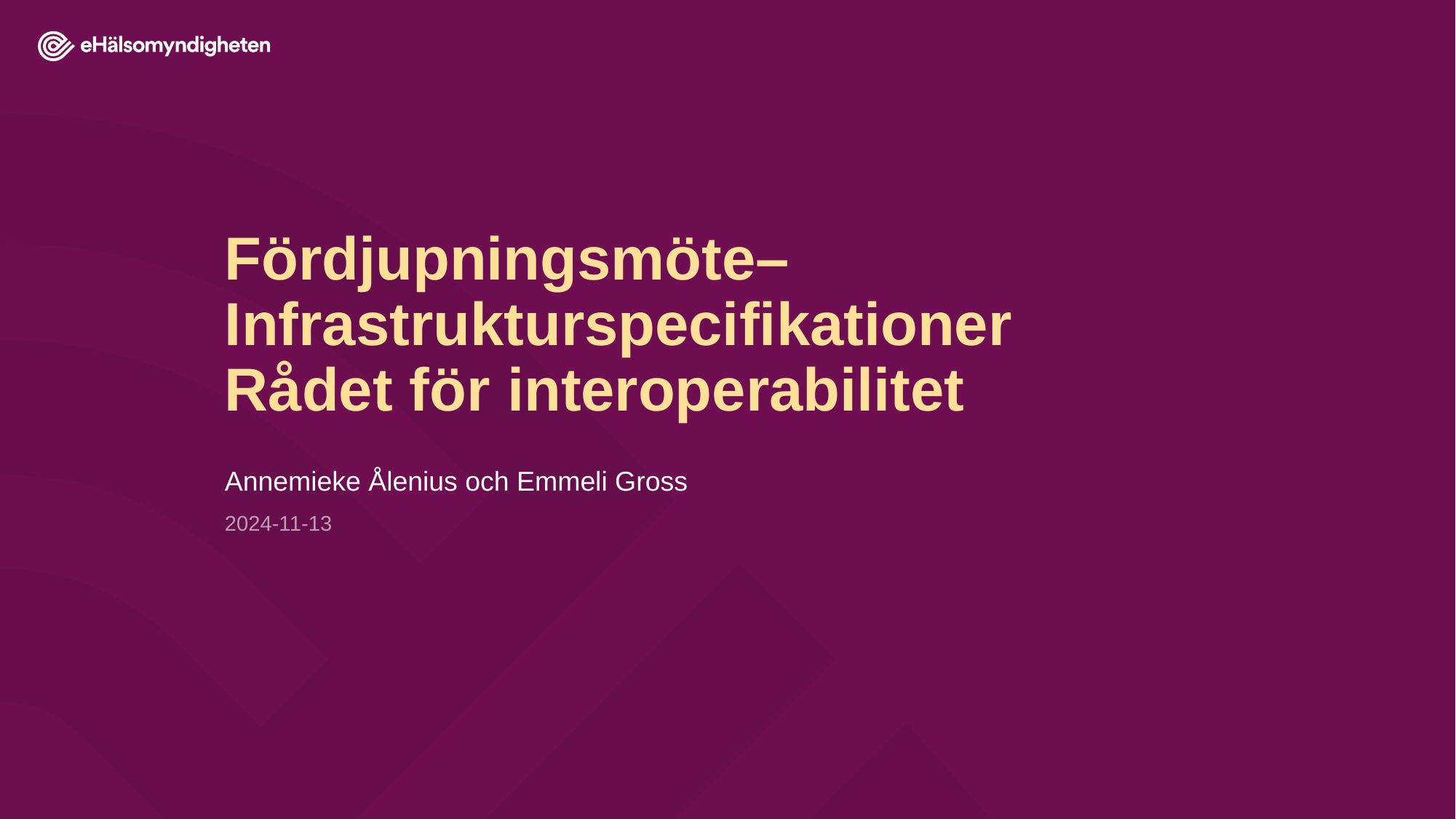

# Fördjupningsmöte– Infrastrukturspecifikationer Rådet för interoperabilitet
Annemieke Ålenius och Emmeli Gross
2024-11-13